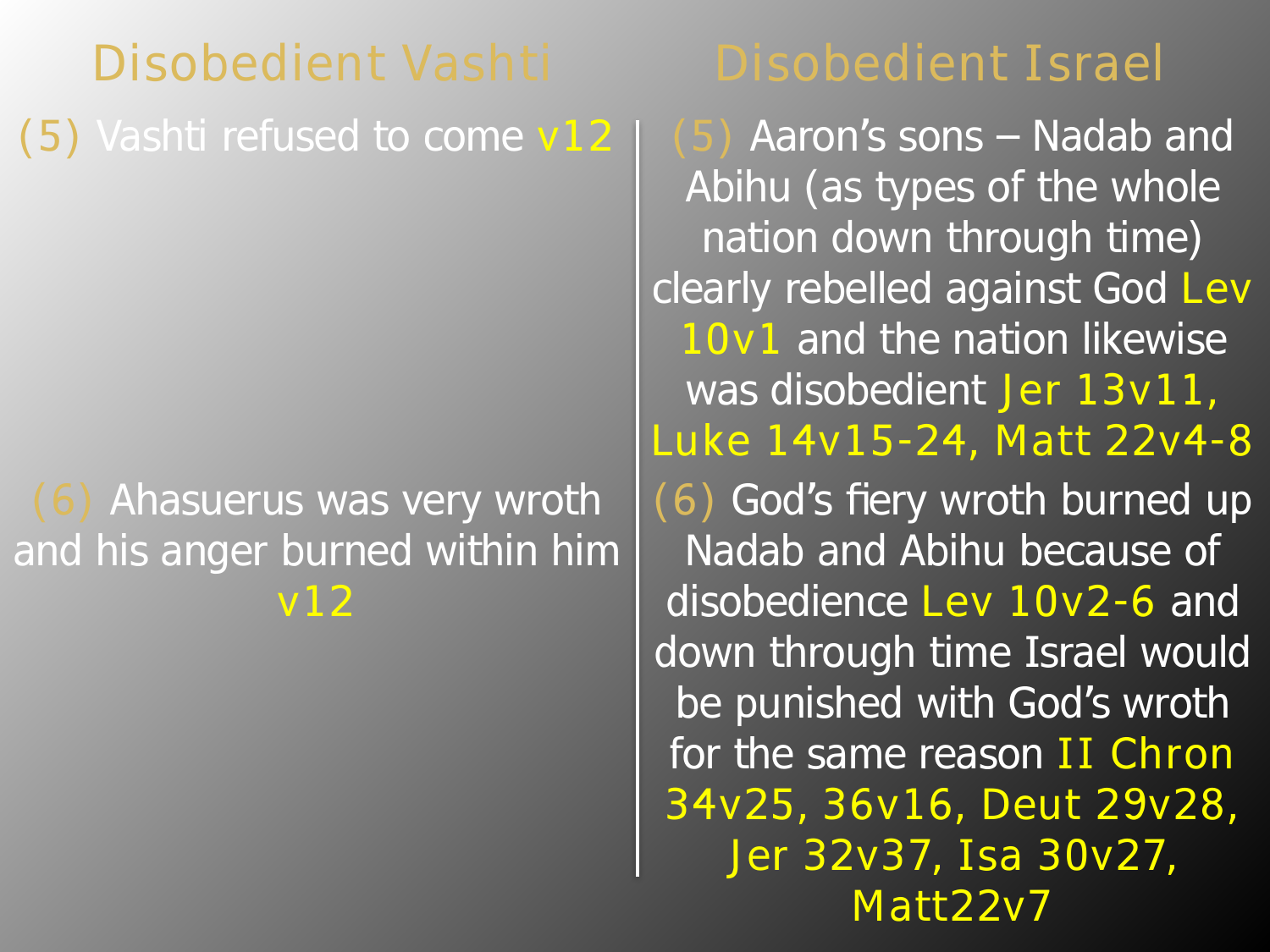

Disobedient Vashti
Disobedient Israel
(5) Vashti refused to come v12
(5) Aaron’s sons – Nadab and Abihu (as types of the whole nation down through time) clearly rebelled against God Lev 10v1 and the nation likewise was disobedient Jer 13v11, Luke 14v15-24, Matt 22v4-8
(6) Ahasuerus was very wroth and his anger burned within him v12
(6) God’s fiery wroth burned up Nadab and Abihu because of disobedience Lev 10v2-6 and down through time Israel would be punished with God’s wroth for the same reason II Chron 34v25, 36v16, Deut 29v28, Jer 32v37, Isa 30v27, Matt22v7